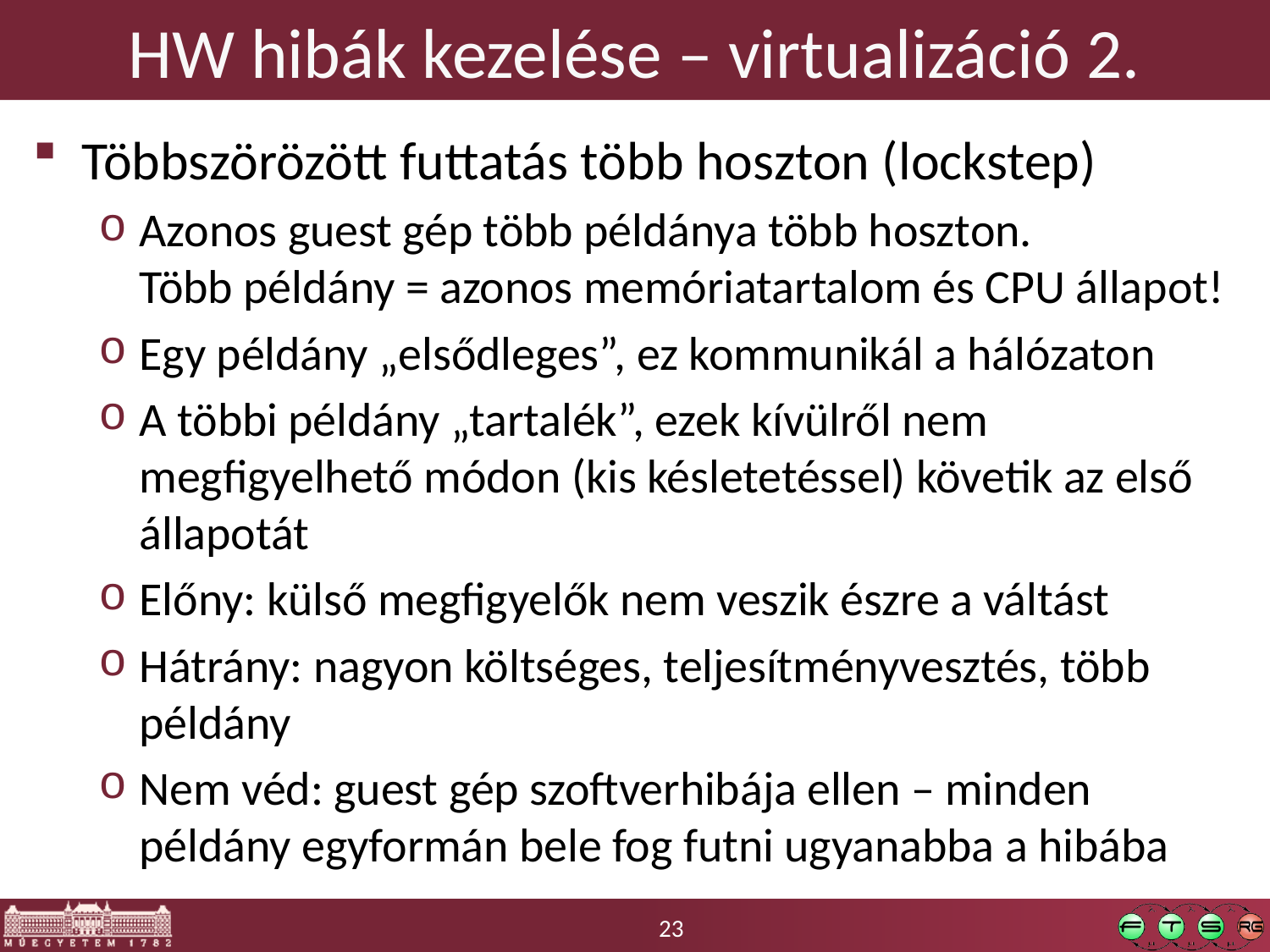

# HW hibák kezelése – virtualizáció 2.
Többszörözött futtatás több hoszton (lockstep)
Azonos guest gép több példánya több hoszton.
Több példány = azonos memóriatartalom és CPU állapot!
Egy példány „elsődleges”, ez kommunikál a hálózaton
A többi példány „tartalék”, ezek kívülről nem megfigyelhető módon (kis késletetéssel) követik az első állapotát
Előny: külső megfigyelők nem veszik észre a váltást
Hátrány: nagyon költséges, teljesítményvesztés, több példány
Nem véd: guest gép szoftverhibája ellen – minden példány egyformán bele fog futni ugyanabba a hibába